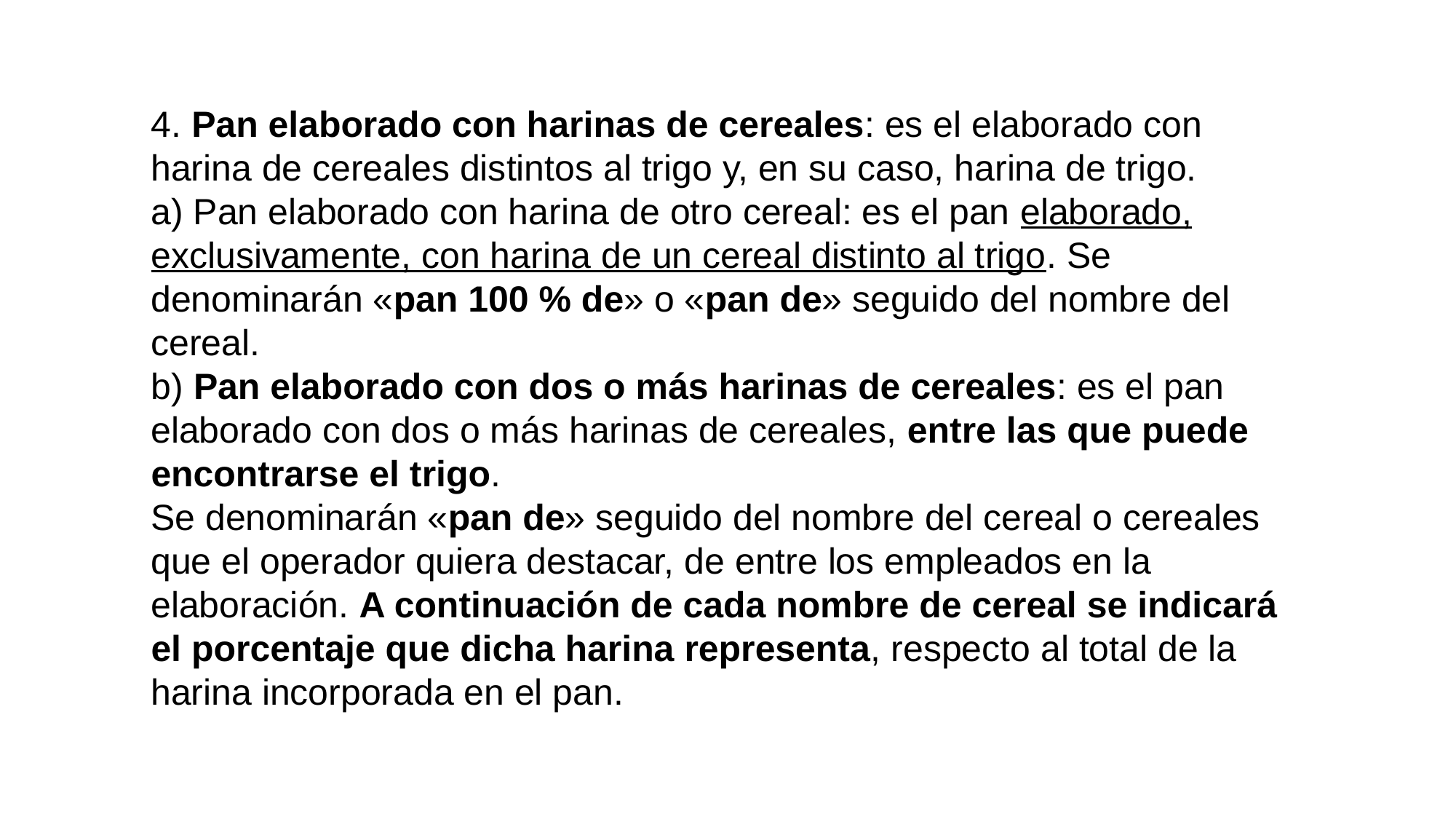

4. Pan elaborado con harinas de cereales: es el elaborado con harina de cereales distintos al trigo y, en su caso, harina de trigo.
a) Pan elaborado con harina de otro cereal: es el pan elaborado, exclusivamente, con harina de un cereal distinto al trigo. Se denominarán «pan 100 % de» o «pan de» seguido del nombre del cereal.
b) Pan elaborado con dos o más harinas de cereales: es el pan elaborado con dos o más harinas de cereales, entre las que puede encontrarse el trigo.
Se denominarán «pan de» seguido del nombre del cereal o cereales que el operador quiera destacar, de entre los empleados en la elaboración. A continuación de cada nombre de cereal se indicará el porcentaje que dicha harina representa, respecto al total de la harina incorporada en el pan.